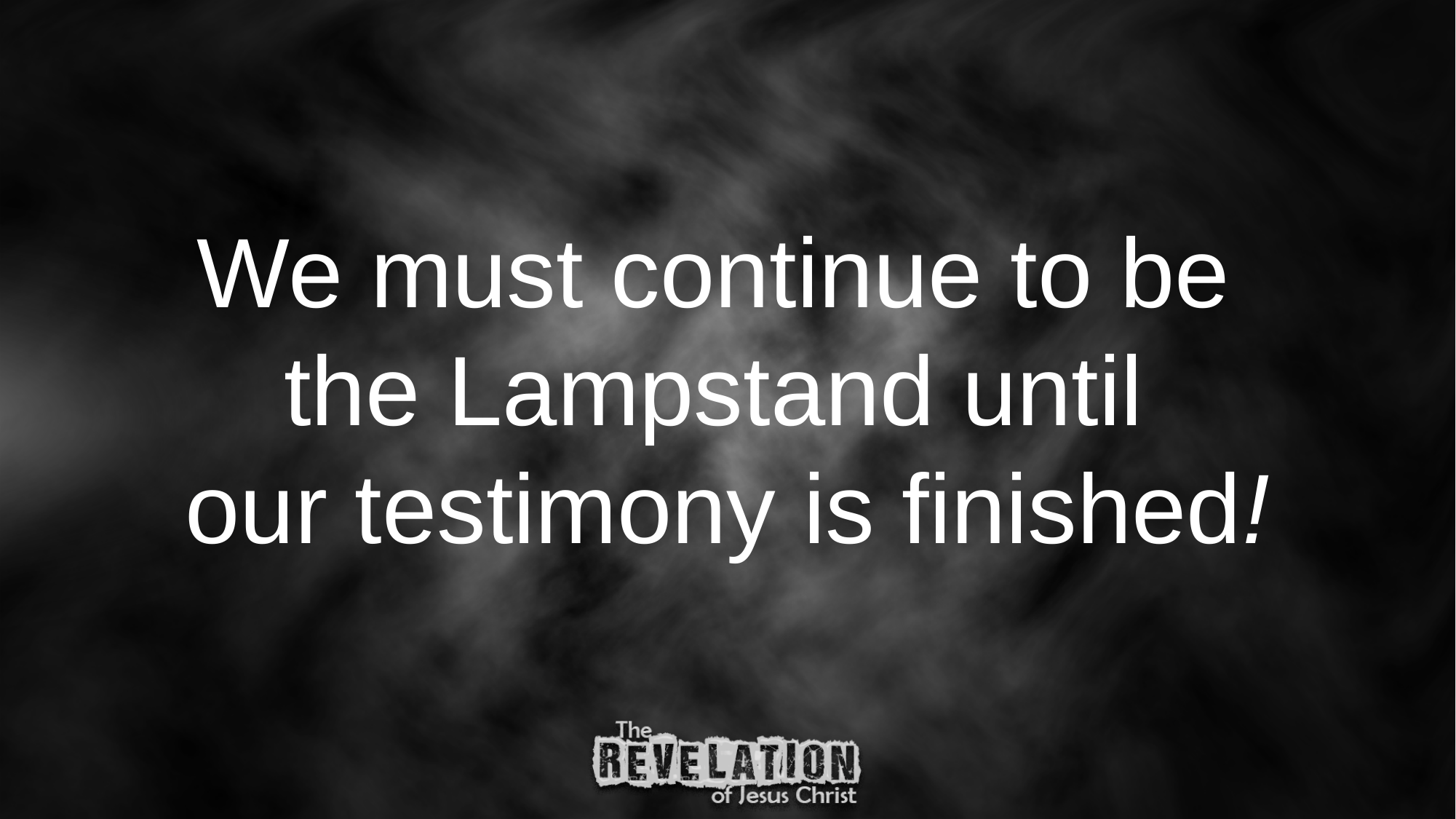

We must continue to be
the Lampstand until
our testimony is finished!